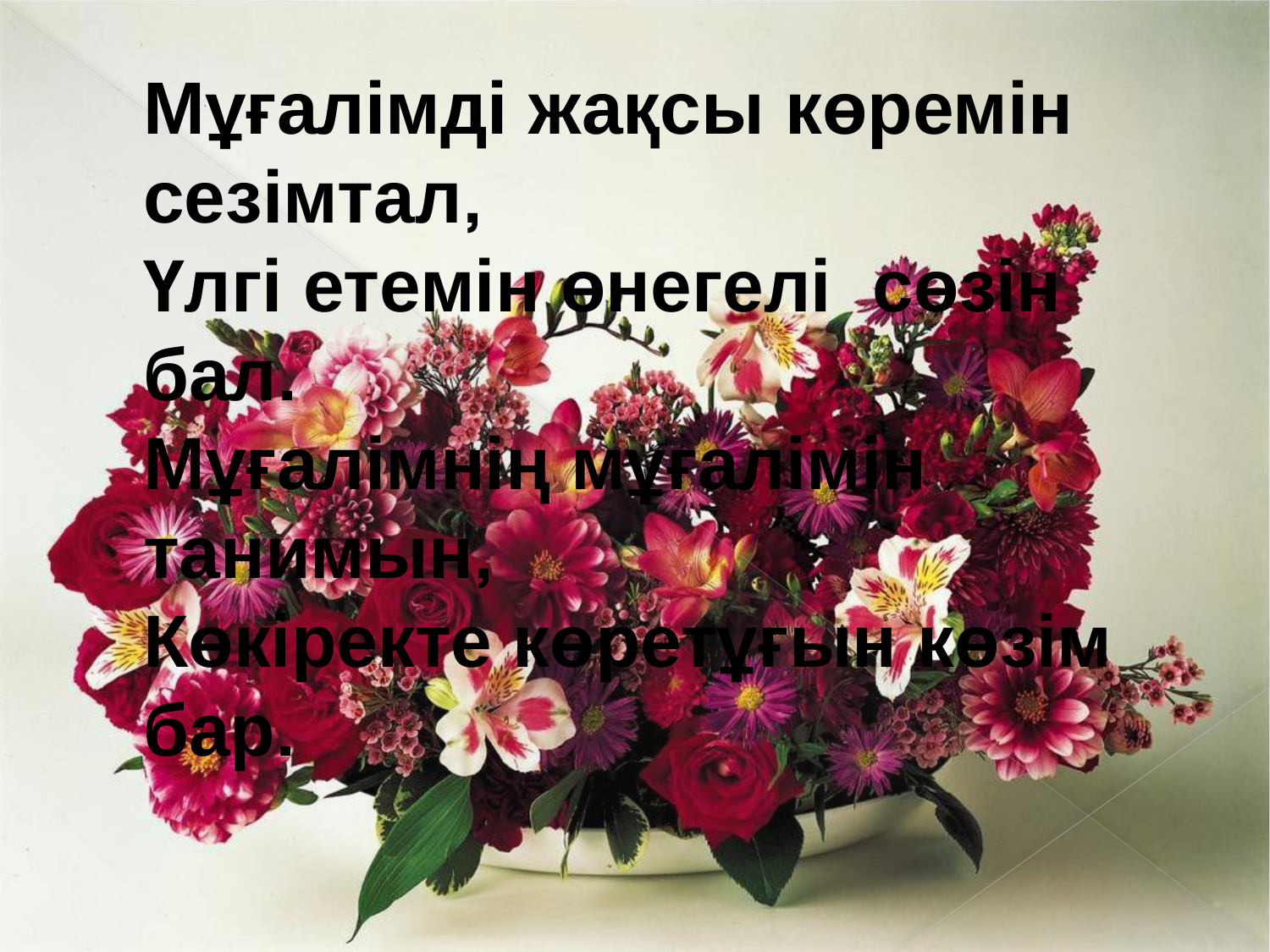

# Мұғалімді жақсы көремін сезімтал, Үлгі етемін өнегелі  сөзін бал. Мұғалімнің мұғалімін танимын, Көкіректе көретұғын көзім бар.